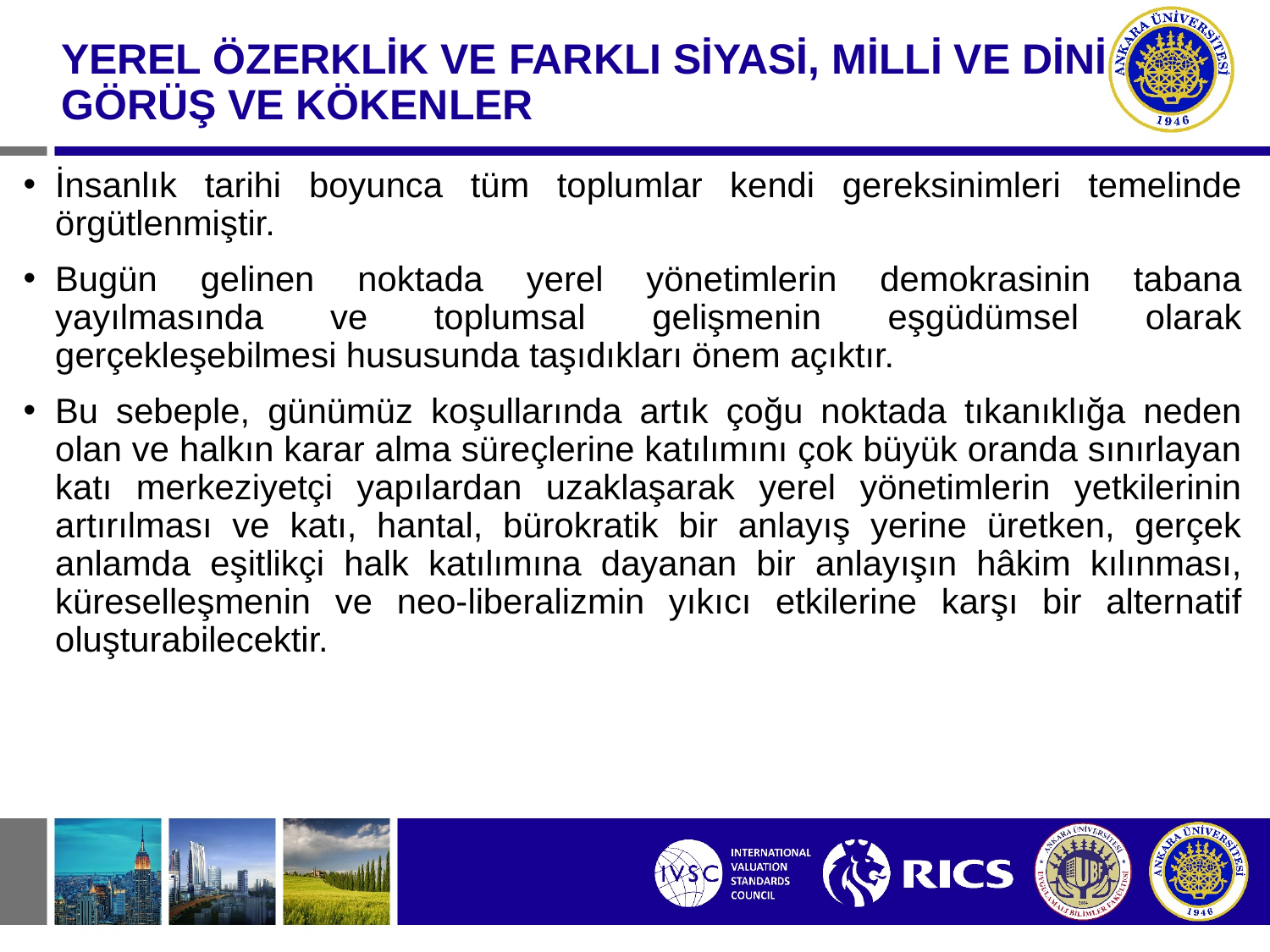

# YEREL ÖZERKLİK VE FARKLI SİYASİ, MİLLİ VE DİNİ GÖRÜŞ VE KÖKENLER
İnsanlık tarihi boyunca tüm toplumlar kendi gereksinimleri temelinde örgütlenmiştir.
Bugün gelinen noktada yerel yönetimlerin demokrasinin tabana yayılmasında ve toplumsal gelişmenin eşgüdümsel olarak gerçekleşebilmesi hususunda taşıdıkları önem açıktır.
Bu sebeple, günümüz koşullarında artık çoğu noktada tıkanıklığa neden olan ve halkın karar alma süreçlerine katılımını çok büyük oranda sınırlayan katı merkeziyetçi yapılardan uzaklaşarak yerel yönetimlerin yetkilerinin artırılması ve katı, hantal, bürokratik bir anlayış yerine üretken, gerçek anlamda eşitlikçi halk katılımına dayanan bir anlayışın hâkim kılınması, küreselleşmenin ve neo-liberalizmin yıkıcı etkilerine karşı bir alternatif oluşturabilecektir.